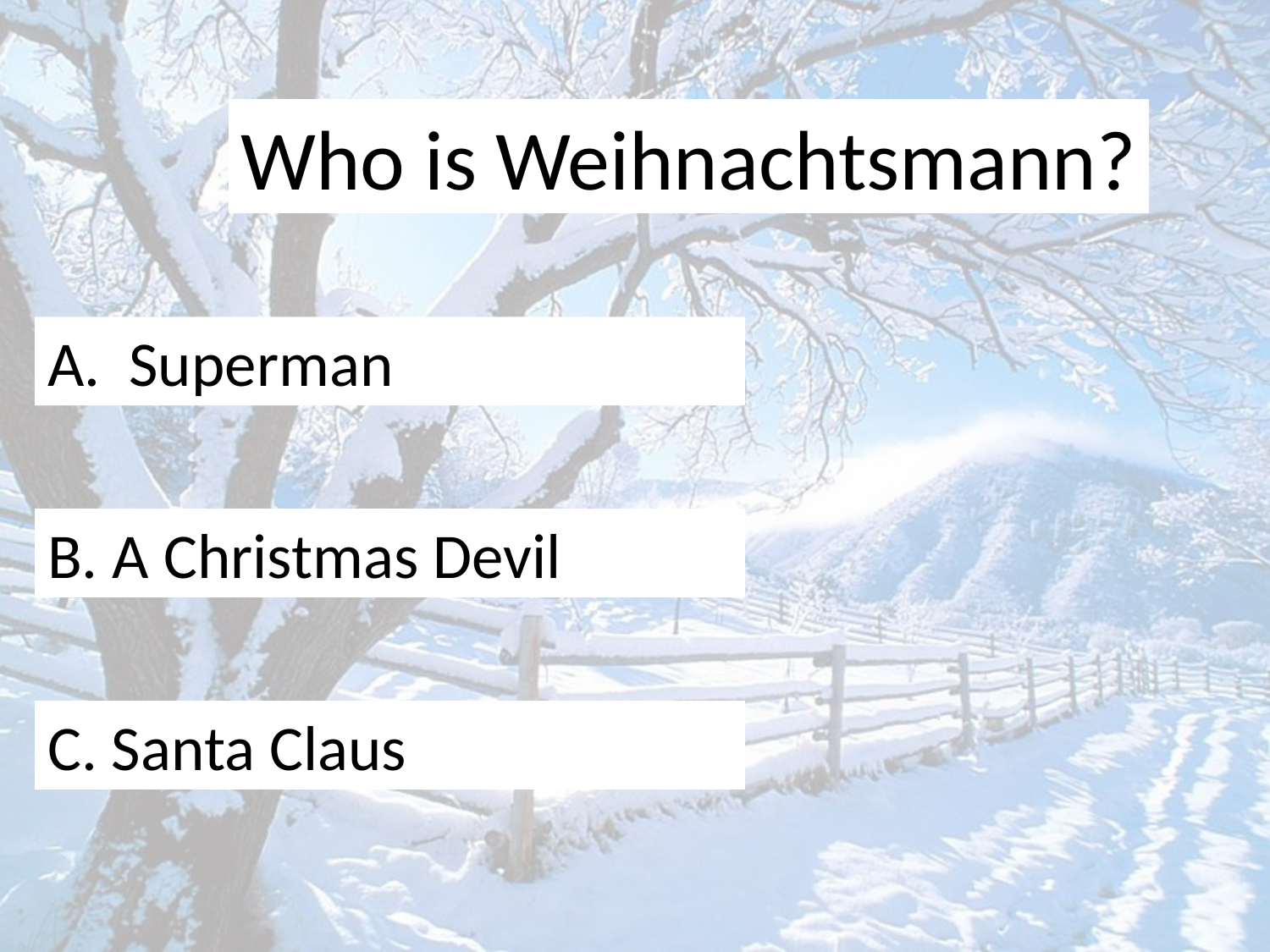

Who is Weihnachtsmann?
A.  Superman
B. A Christmas Devil
C. Santa Claus